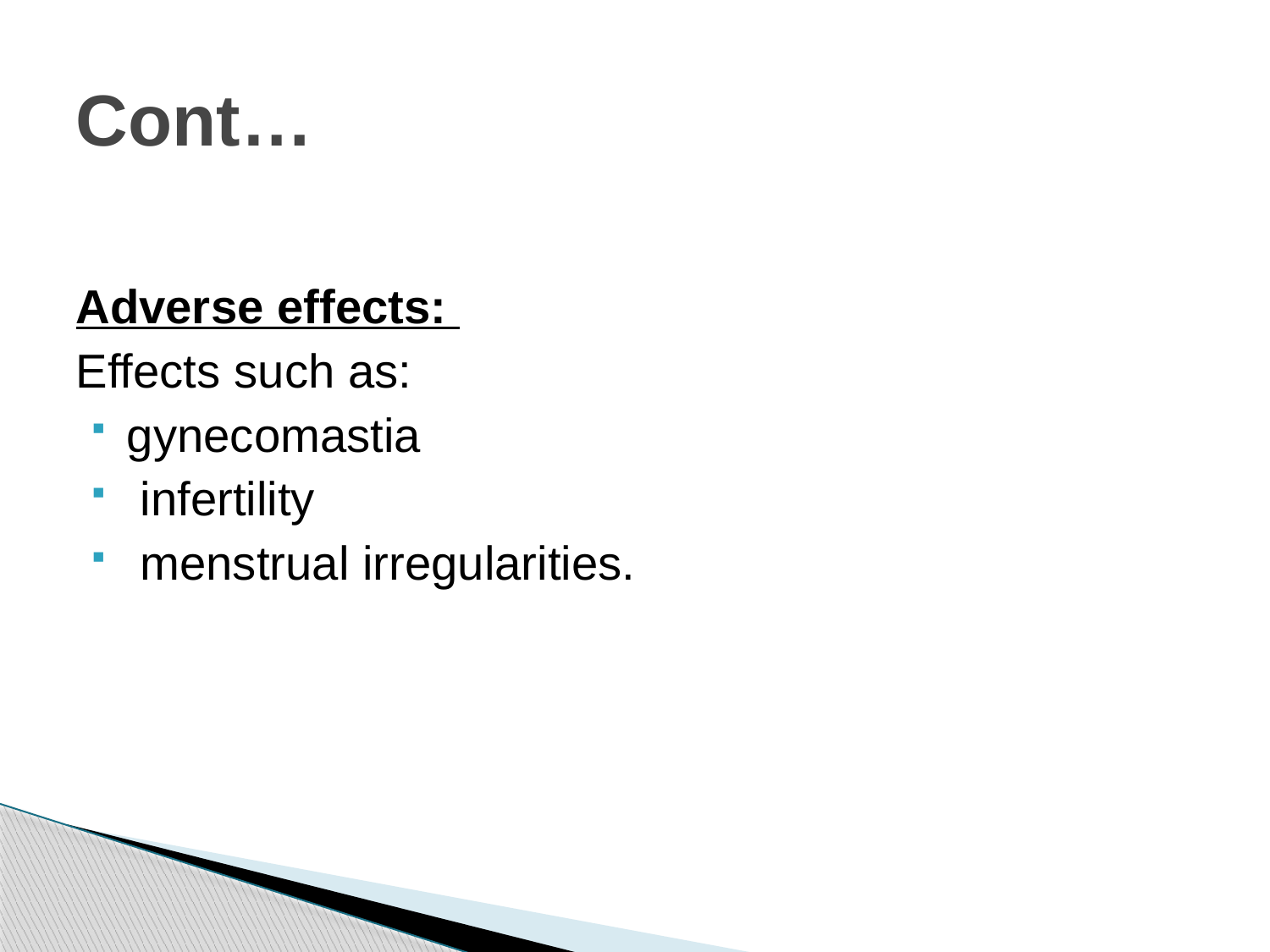

# Cont…

Adverse effects:
Effects such as:
gynecomastia
 infertility
 menstrual irregularities.